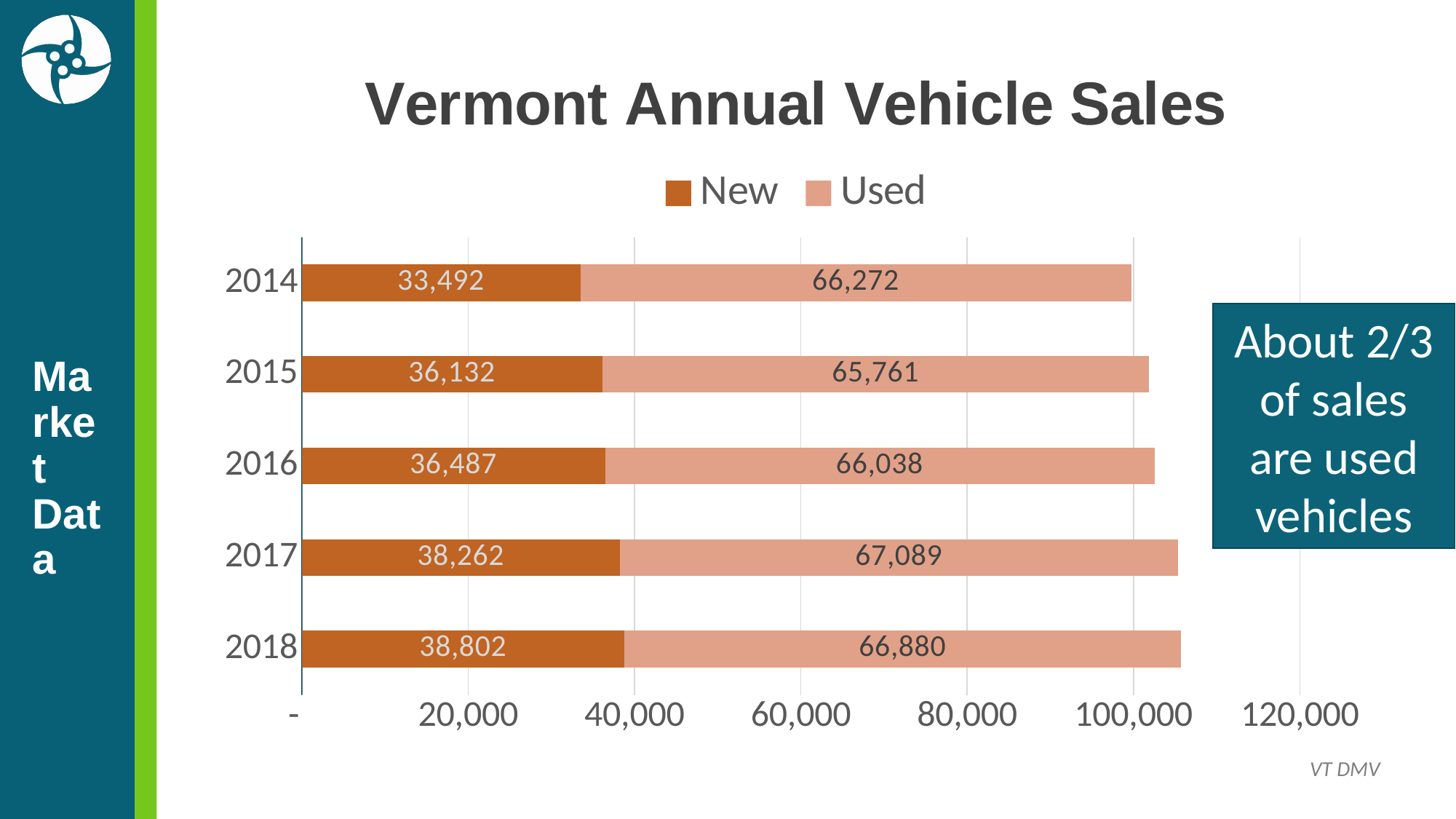

### Chart: Vermont Annual Vehicle Sales

| Category | New | Used |
|---|---|---|
| 2014.0 | 33492.0 | 66272.0 |
| 2015.0 | 36132.0 | 65761.0 |
| 2016.0 | 36487.0 | 66038.0 |
| 2017.0 | 38262.0 | 67089.0 |
| 2018.0 | 38802.0 | 66880.0 |
# Market Data
About 2/3 of sales are used vehicles
VT DMV